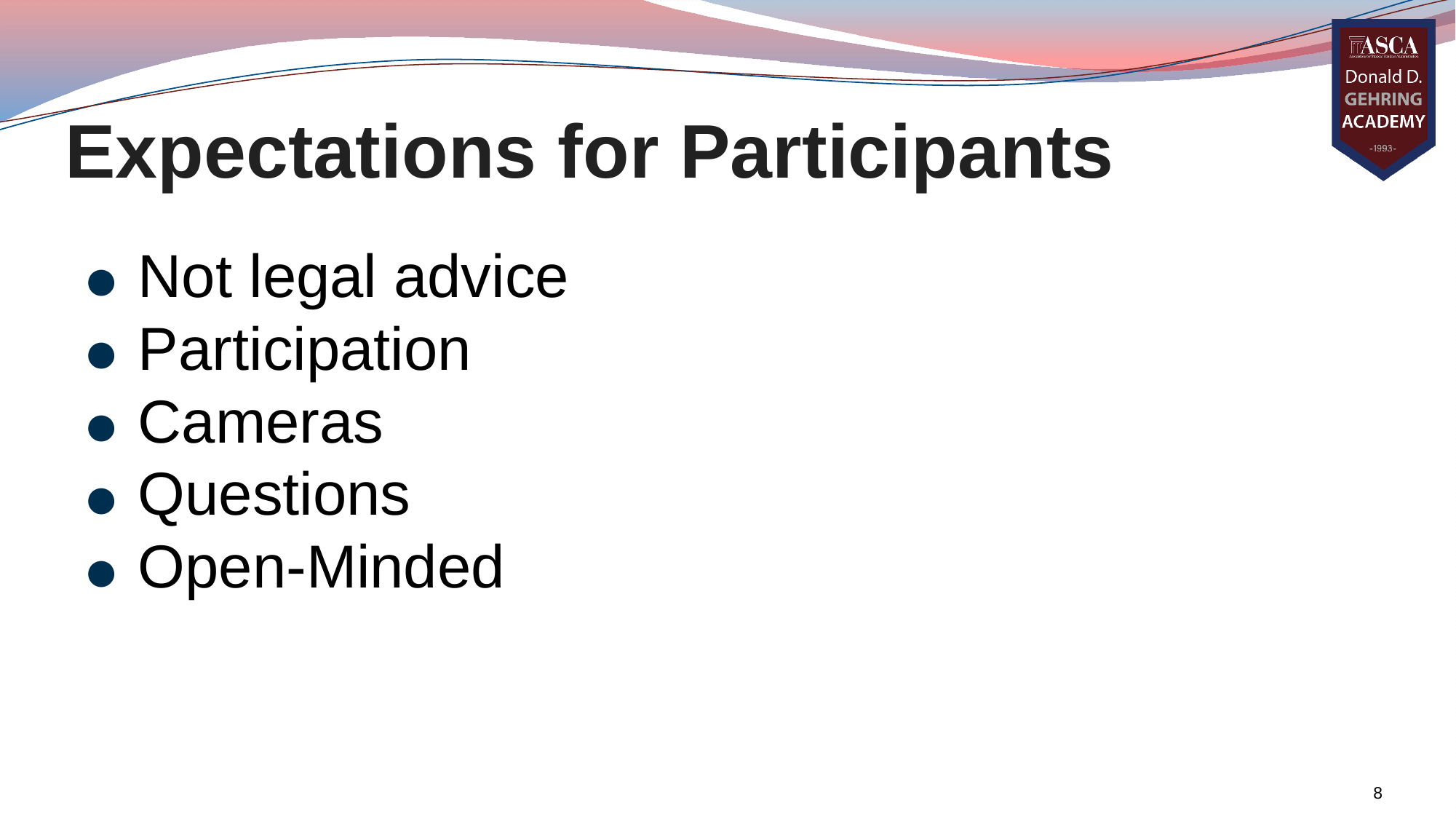

# Expectations for Participants
Not legal advice
Participation
Cameras
Questions
Open-Minded
8